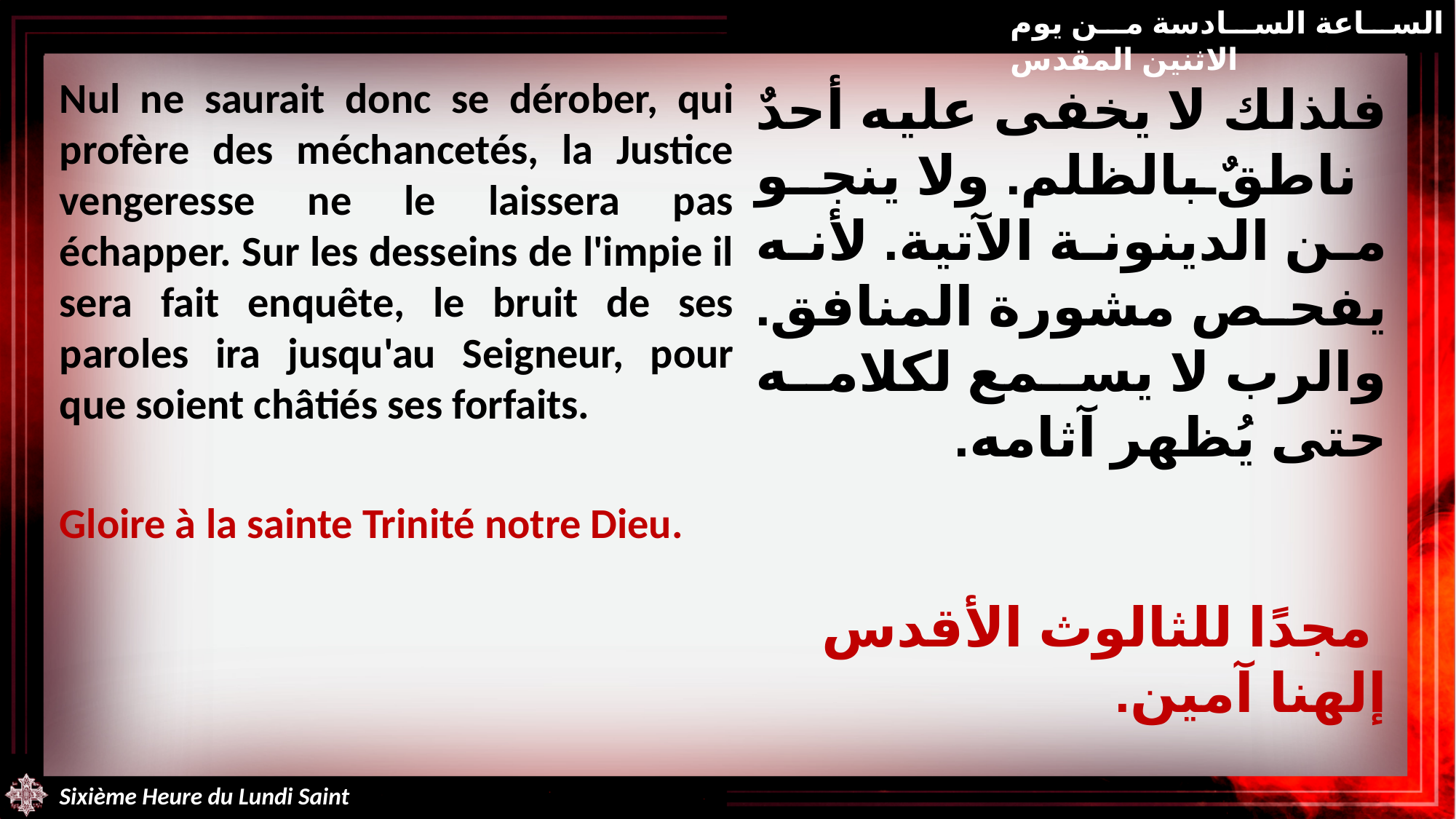

الساعة السادسة من يوم الاثنين المقدس
Nul ne saurait donc se dérober, qui profère des méchancetés, la Justice vengeresse ne le laissera pas échapper. Sur les desseins de l'impie il sera fait enquête, le bruit de ses paroles ira jusqu'au Seigneur, pour que soient châtiés ses forfaits.

Gloire à la sainte Trinité notre Dieu.

فلذلك لا يخفى عليه أحدٌ ناطقٌ بالظلم. ولا ينجو من الدينونة الآتية. لأنه يفحص مشورة المنافق. والرب لا يسمع لكلامه حتى يُظهر آثامه.

 مجدًا للثالوث الأقدس إلهنا آمين.

Sixième Heure du Lundi Saint